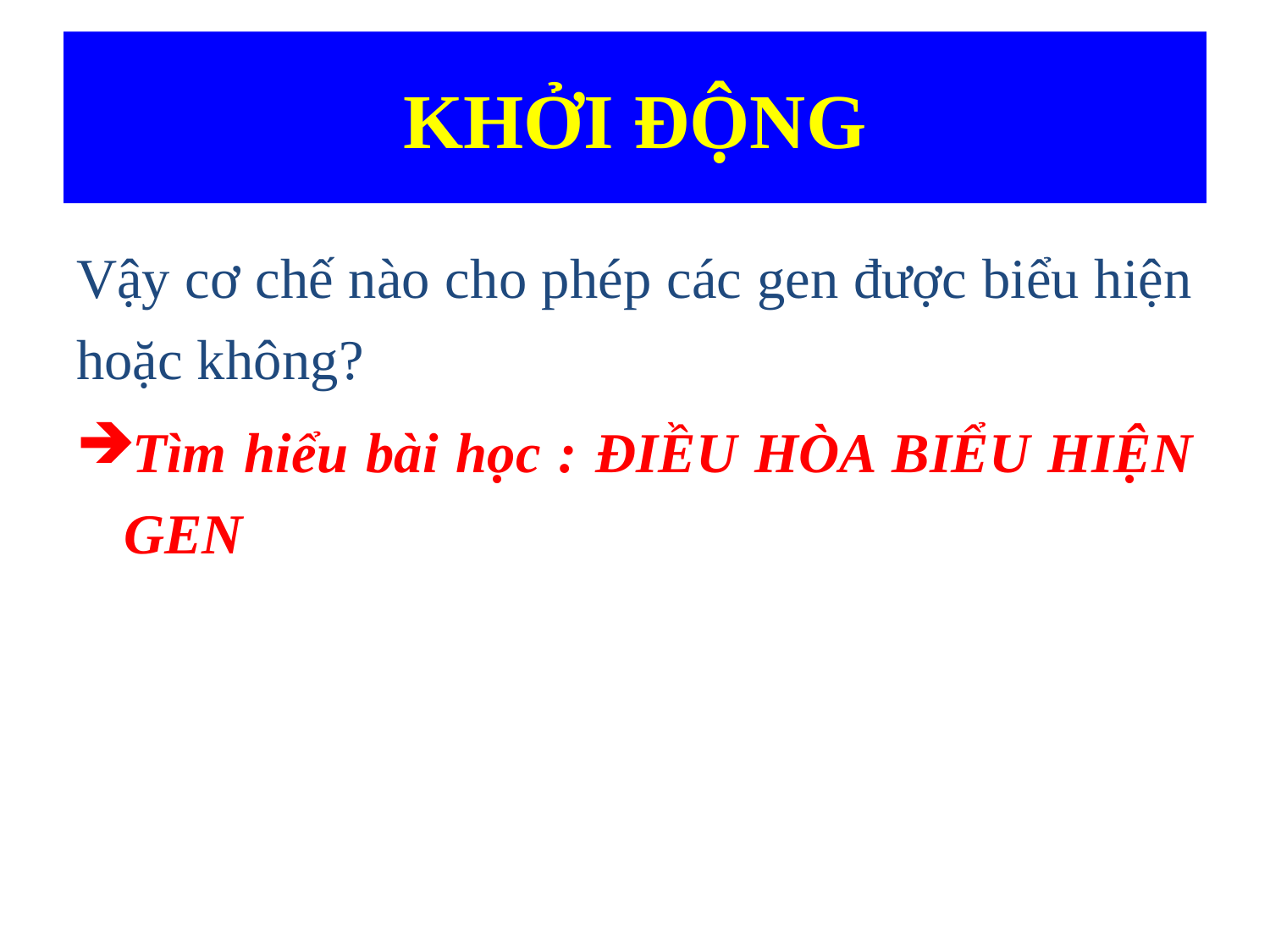

# KHỞI ĐỘNG
Vậy cơ chế nào cho phép các gen được biểu hiện hoặc không?
Tìm hiểu bài học : ĐIỀU HÒA BIỂU HIỆN GEN